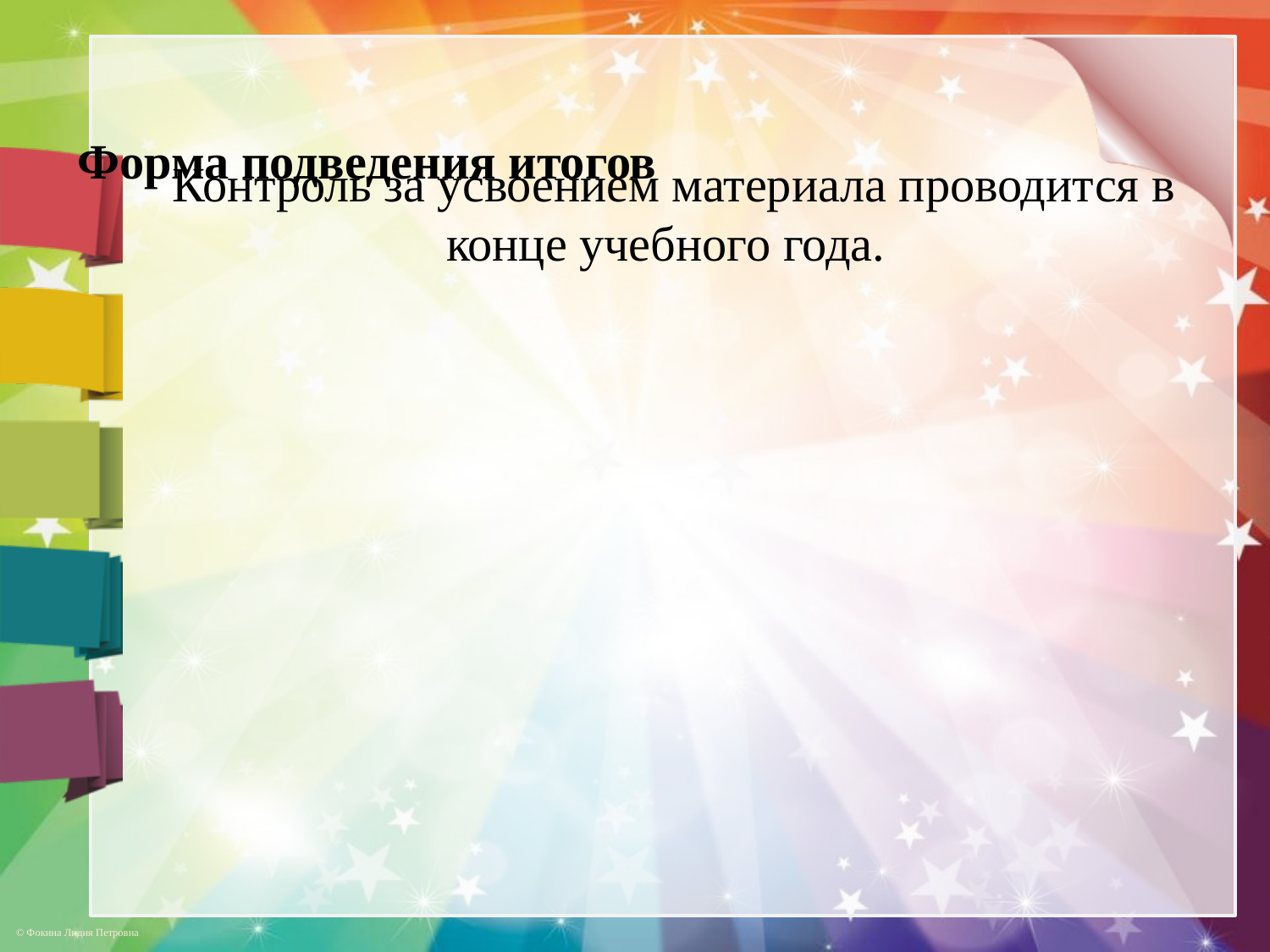

Форма подведения итогов
   Контроль за усвоением материала проводится в конце учебного года.